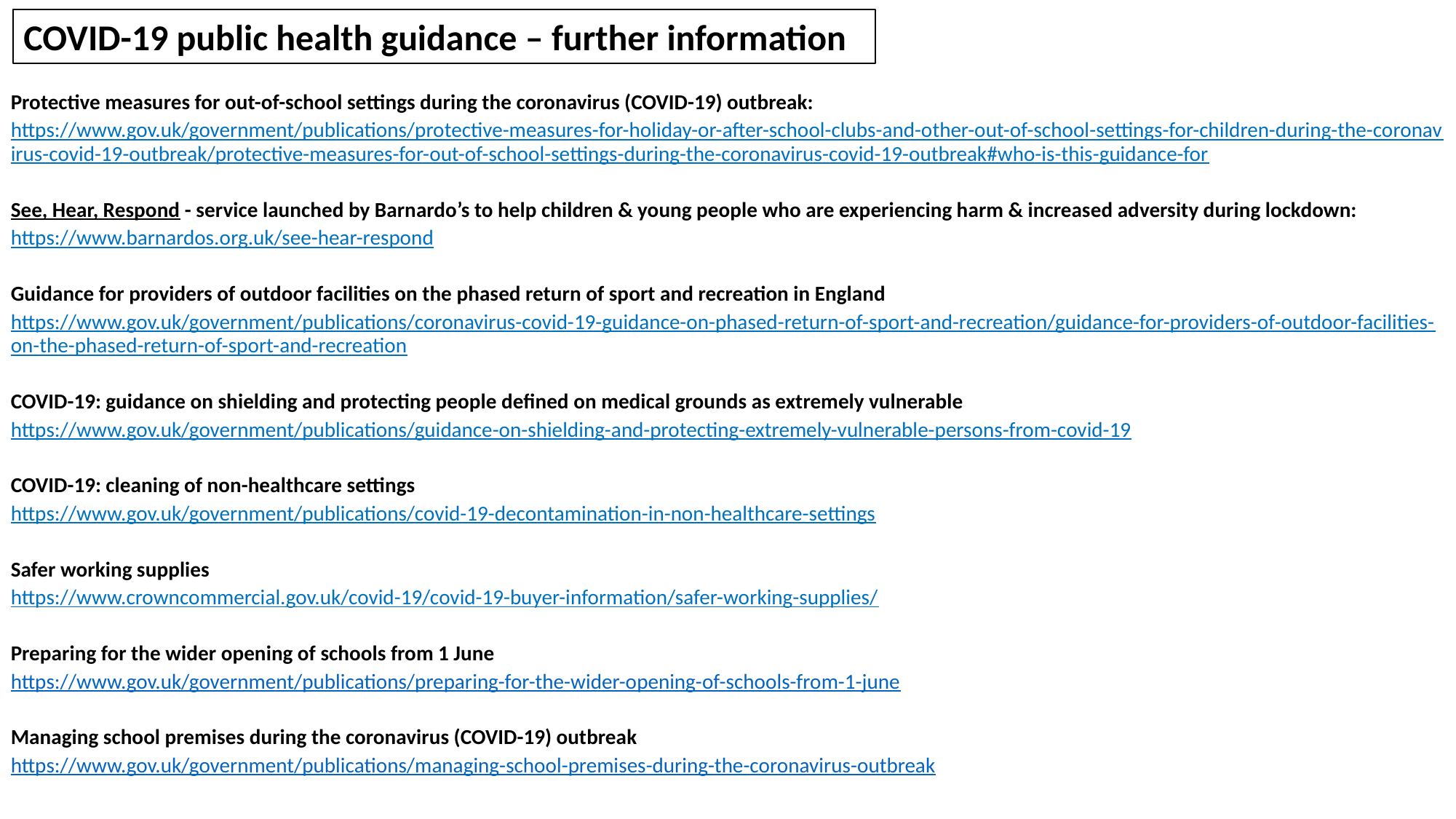

COVID-19 public health guidance – further information
Protective measures for out-of-school settings during the coronavirus (COVID-19) outbreak:
https://www.gov.uk/government/publications/protective-measures-for-holiday-or-after-school-clubs-and-other-out-of-school-settings-for-children-during-the-coronavirus-covid-19-outbreak/protective-measures-for-out-of-school-settings-during-the-coronavirus-covid-19-outbreak#who-is-this-guidance-for

See, Hear, Respond - service launched by Barnardo’s to help children & young people who are experiencing harm & increased adversity during lockdown:
https://www.barnardos.org.uk/see-hear-respond

Guidance for providers of outdoor facilities on the phased return of sport and recreation in England
https://www.gov.uk/government/publications/coronavirus-covid-19-guidance-on-phased-return-of-sport-and-recreation/guidance-for-providers-of-outdoor-facilities-on-the-phased-return-of-sport-and-recreation

COVID-19: guidance on shielding and protecting people defined on medical grounds as extremely vulnerable
https://www.gov.uk/government/publications/guidance-on-shielding-and-protecting-extremely-vulnerable-persons-from-covid-19

COVID-19: cleaning of non-healthcare settings
https://www.gov.uk/government/publications/covid-19-decontamination-in-non-healthcare-settings

Safer working supplies
https://www.crowncommercial.gov.uk/covid-19/covid-19-buyer-information/safer-working-supplies/

Preparing for the wider opening of schools from 1 June
https://www.gov.uk/government/publications/preparing-for-the-wider-opening-of-schools-from-1-june

Managing school premises during the coronavirus (COVID-19) outbreak
https://www.gov.uk/government/publications/managing-school-premises-during-the-coronavirus-outbreak